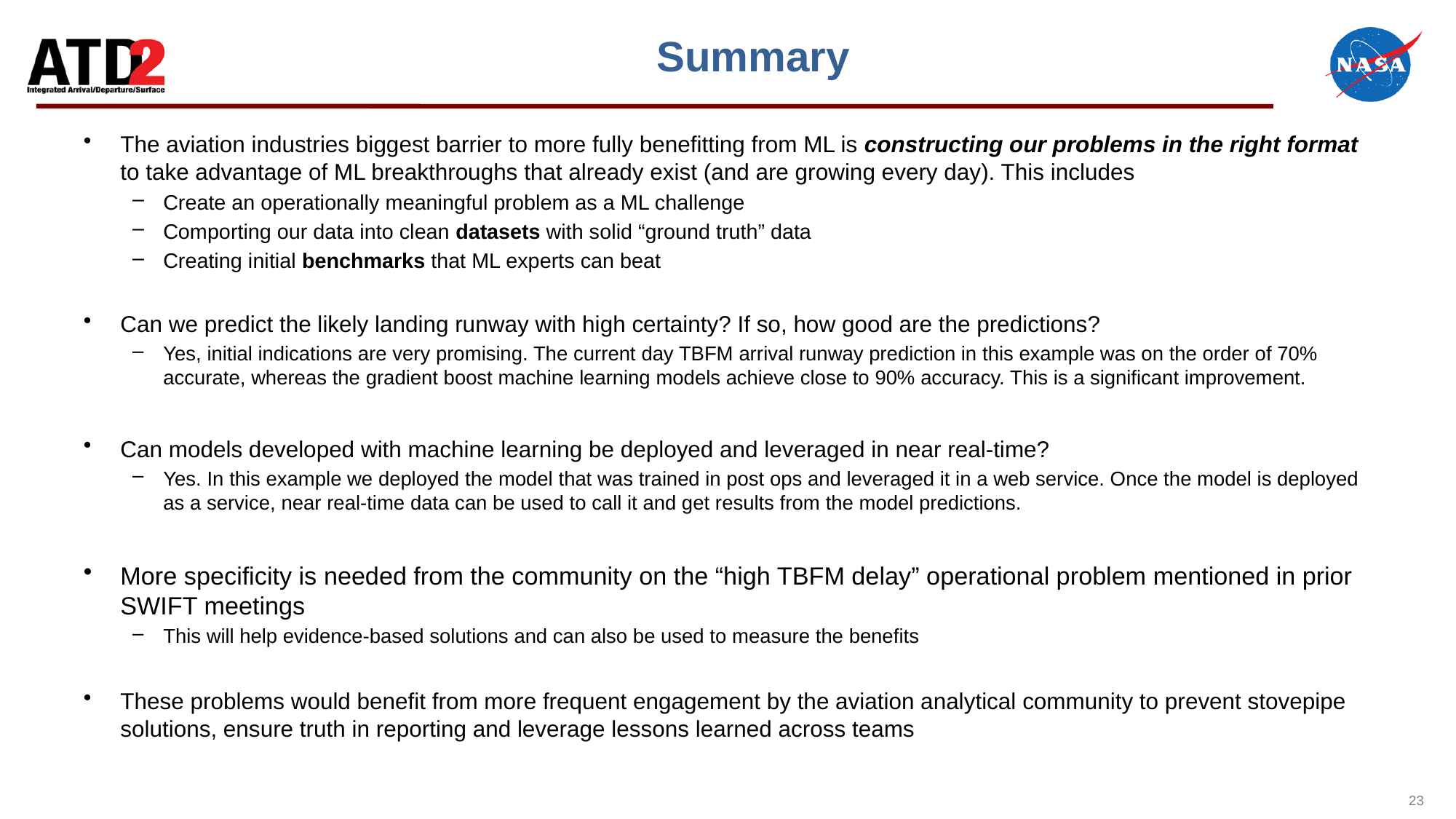

# Summary
The aviation industries biggest barrier to more fully benefitting from ML is constructing our problems in the right format to take advantage of ML breakthroughs that already exist (and are growing every day). This includes
Create an operationally meaningful problem as a ML challenge
Comporting our data into clean datasets with solid “ground truth” data
Creating initial benchmarks that ML experts can beat

Can we predict the likely landing runway with high certainty? If so, how good are the predictions?
Yes, initial indications are very promising. The current day TBFM arrival runway prediction in this example was on the order of 70% accurate, whereas the gradient boost machine learning models achieve close to 90% accuracy. This is a significant improvement.

Can models developed with machine learning be deployed and leveraged in near real-time?
Yes. In this example we deployed the model that was trained in post ops and leveraged it in a web service. Once the model is deployed as a service, near real-time data can be used to call it and get results from the model predictions.

More specificity is needed from the community on the “high TBFM delay” operational problem mentioned in prior SWIFT meetings
This will help evidence-based solutions and can also be used to measure the benefits

These problems would benefit from more frequent engagement by the aviation analytical community to prevent stovepipe solutions, ensure truth in reporting and leverage lessons learned across teams

23